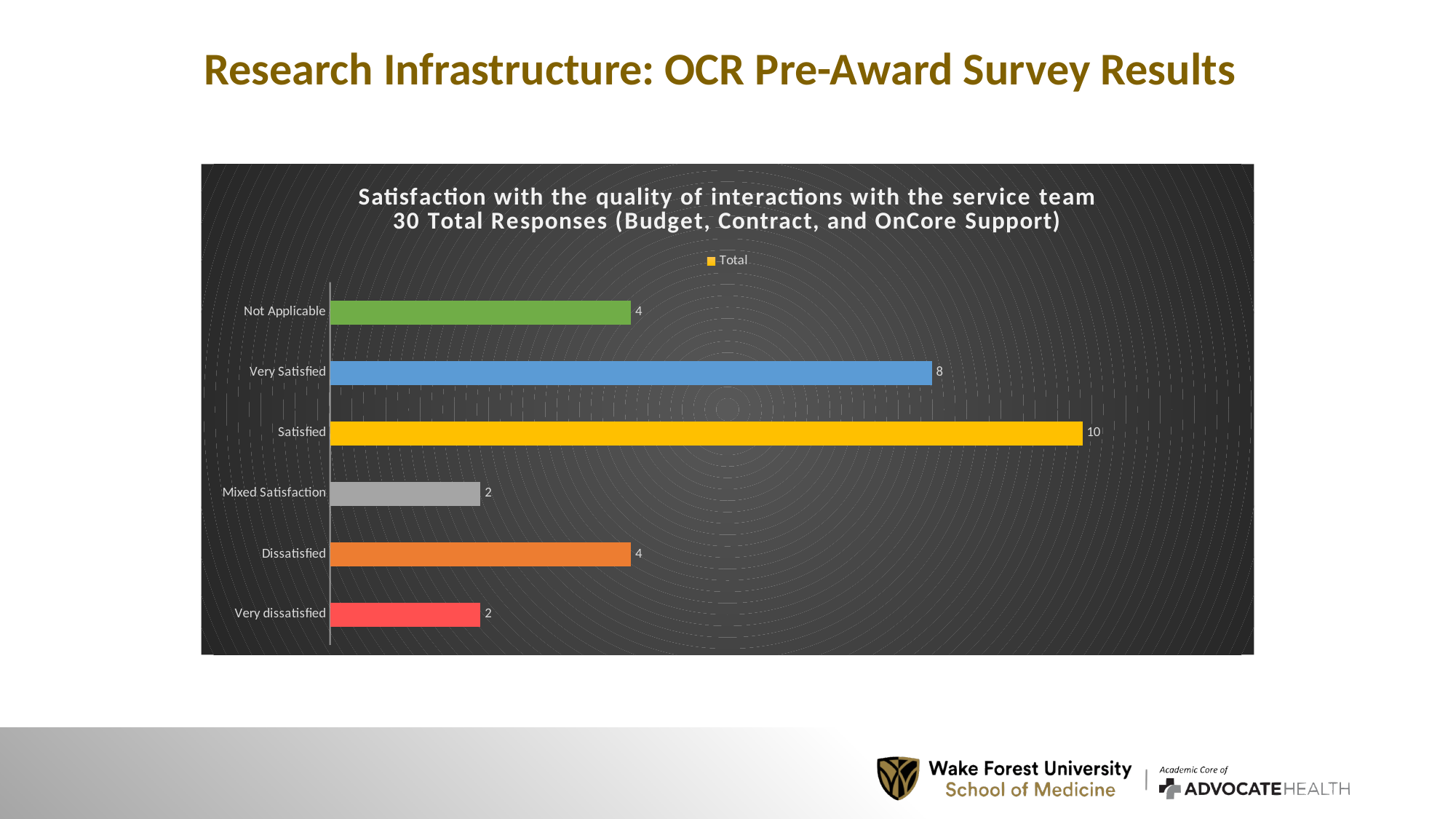

Research Infrastructure: OCR Pre-Award Survey Results

### Chart: Satisfaction with the quality of interactions with the service team
30 Total Responses (Budget, Contract, and OnCore Support)

| Category | Total |
|---|---|
| Very dissatisfied | 2.0 |
| Dissatisfied | 4.0 |
| Mixed Satisfaction | 2.0 |
| Satisfied | 10.0 |
| Very Satisfied | 8.0 |
| Not Applicable | 4.0 |